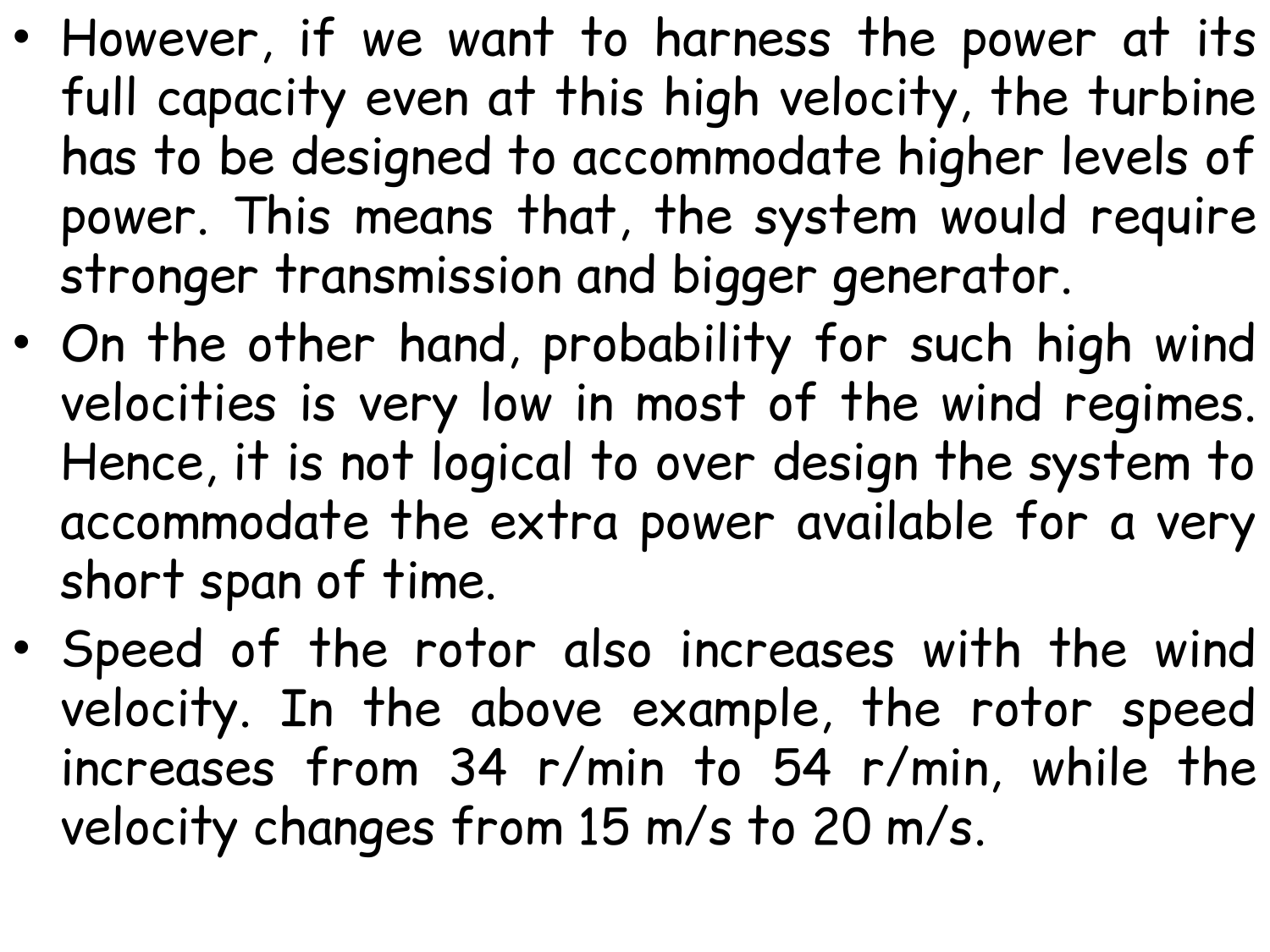

However, if we want to harness the power at its full capacity even at this high velocity, the turbine has to be designed to accommodate higher levels of power. This means that, the system would require stronger transmission and bigger generator.
On the other hand, probability for such high wind velocities is very low in most of the wind regimes. Hence, it is not logical to over design the system to accommodate the extra power available for a very short span of time.
Speed of the rotor also increases with the wind velocity. In the above example, the rotor speed increases from 34 r/min to 54 r/min, while the velocity changes from 15 m/s to 20 m/s.